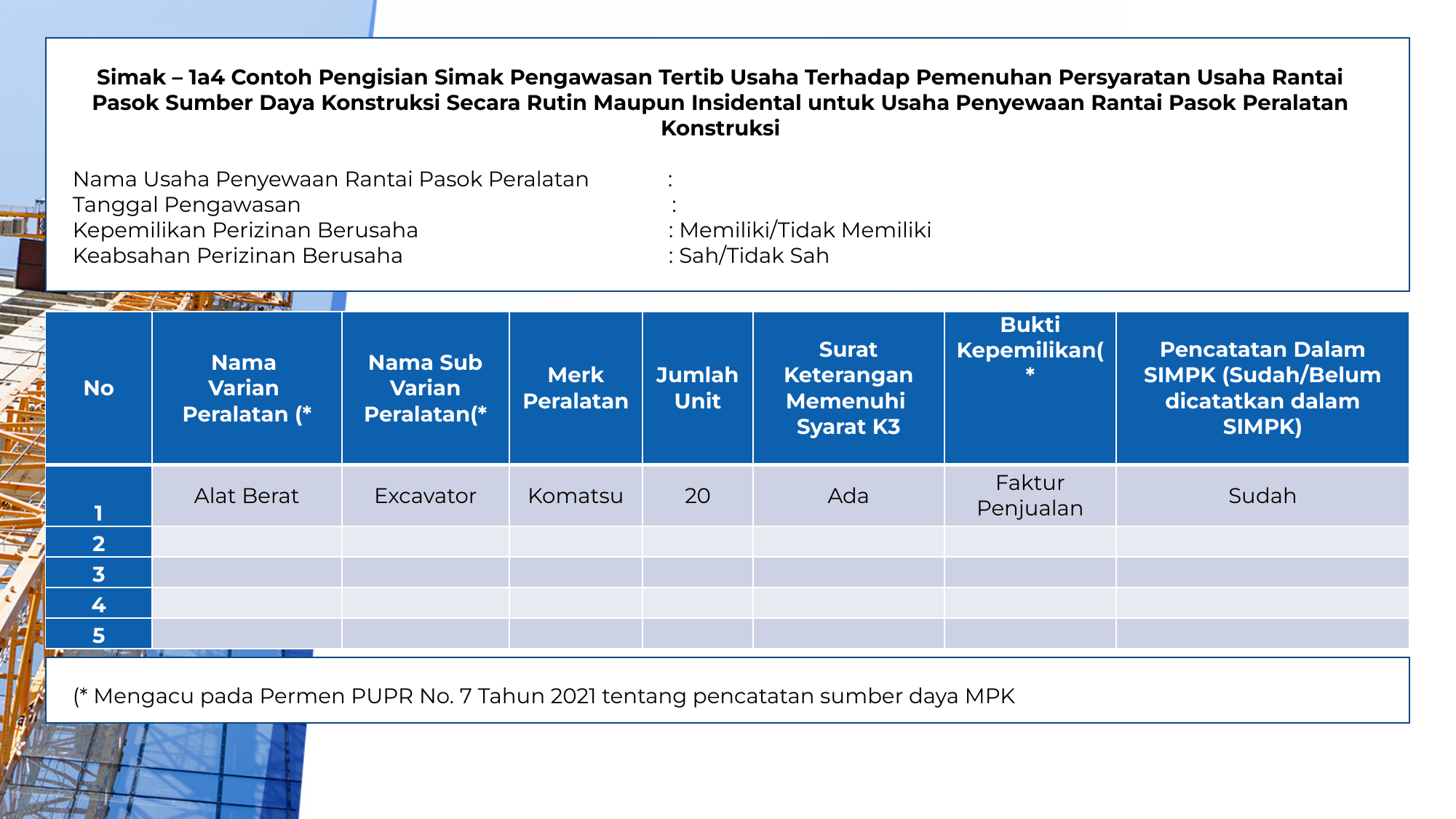

Simak – 1a4 Contoh Pengisian Simak Pengawasan Tertib Usaha Terhadap Pemenuhan Persyaratan Usaha Rantai Pasok Sumber Daya Konstruksi Secara Rutin Maupun Insidental untuk Usaha Penyewaan Rantai Pasok Peralatan Konstruksi

Nama Usaha Penyewaan Rantai Pasok Peralatan              :
Tanggal Pengawasan		                             :
Kepemilikan Perizinan Berusaha		         : Memiliki/Tidak Memiliki
Keabsahan Perizinan Berusaha	 	         : Sah/Tidak Sah

| No | Nama Varian Peralatan (\* | Nama Sub Varian Peralatan(\* | Merk Peralatan | Jumlah Unit | Surat Keterangan Memenuhi Syarat K3 | Bukti Kepemilikan(\* | Pencatatan Dalam SIMPK (Sudah/Belum dicatatkan dalam SIMPK) |
| --- | --- | --- | --- | --- | --- | --- | --- |
| 1 | Alat Berat | Excavator | Komatsu | 20 | Ada | Faktur Penjualan | Sudah |
| 2 |  |  |  |  |  |  |  |
| 3 |  |  |  |  |  |  |  |
| 4 |  |  |  |  |  |  |  |
| 5 |  |  |  |  |  |  |  |

(* Mengacu pada Permen PUPR No. 7 Tahun 2021 tentang pencatatan sumber daya MPK